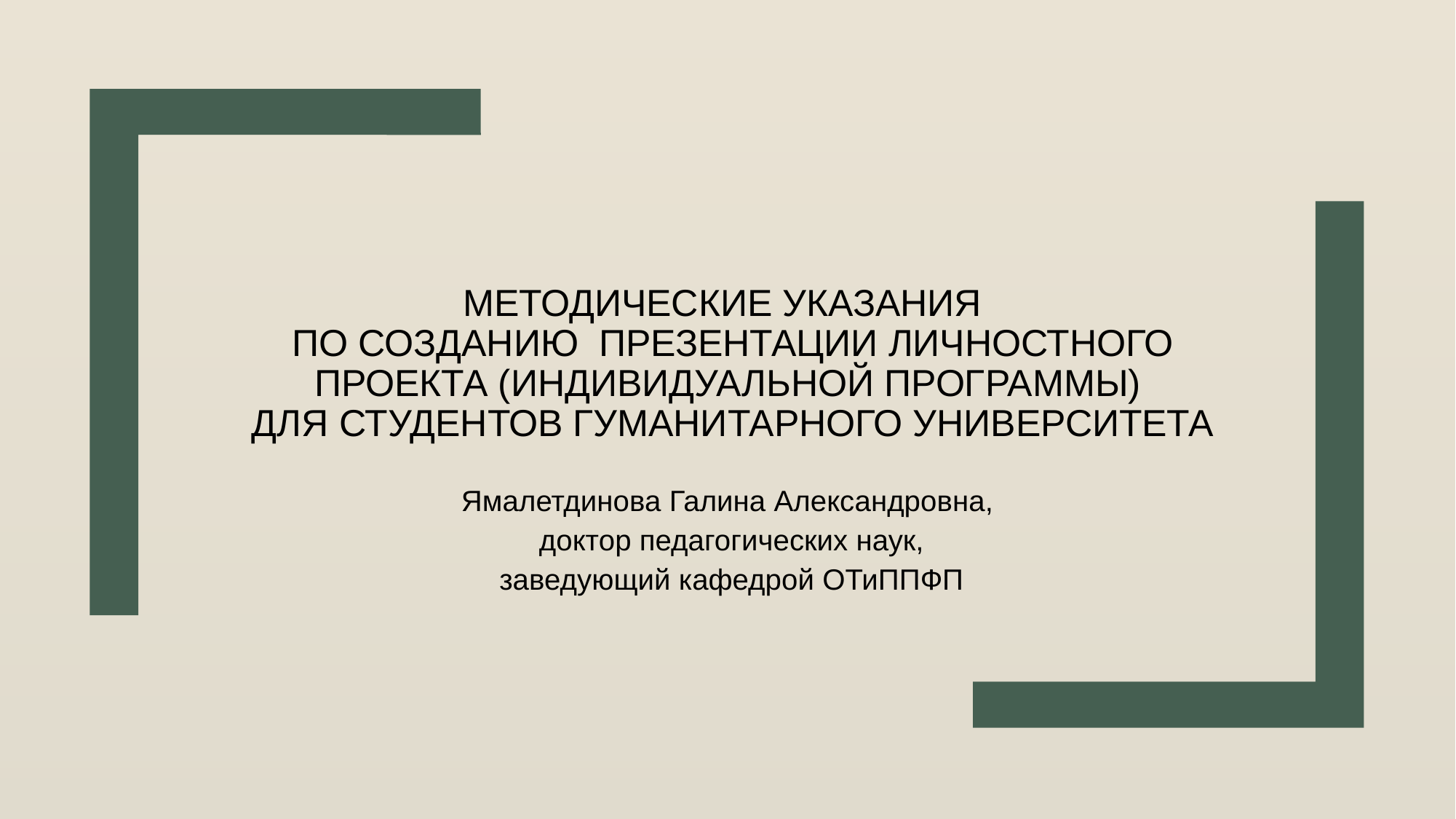

# Методические указания по созданию  презентации личностного проекта (индивидуальной программы) для студентов Гуманитарного университета
Ямалетдинова Галина Александровна,
 доктор педагогических наук,
 заведующий кафедрой ОТиППФП